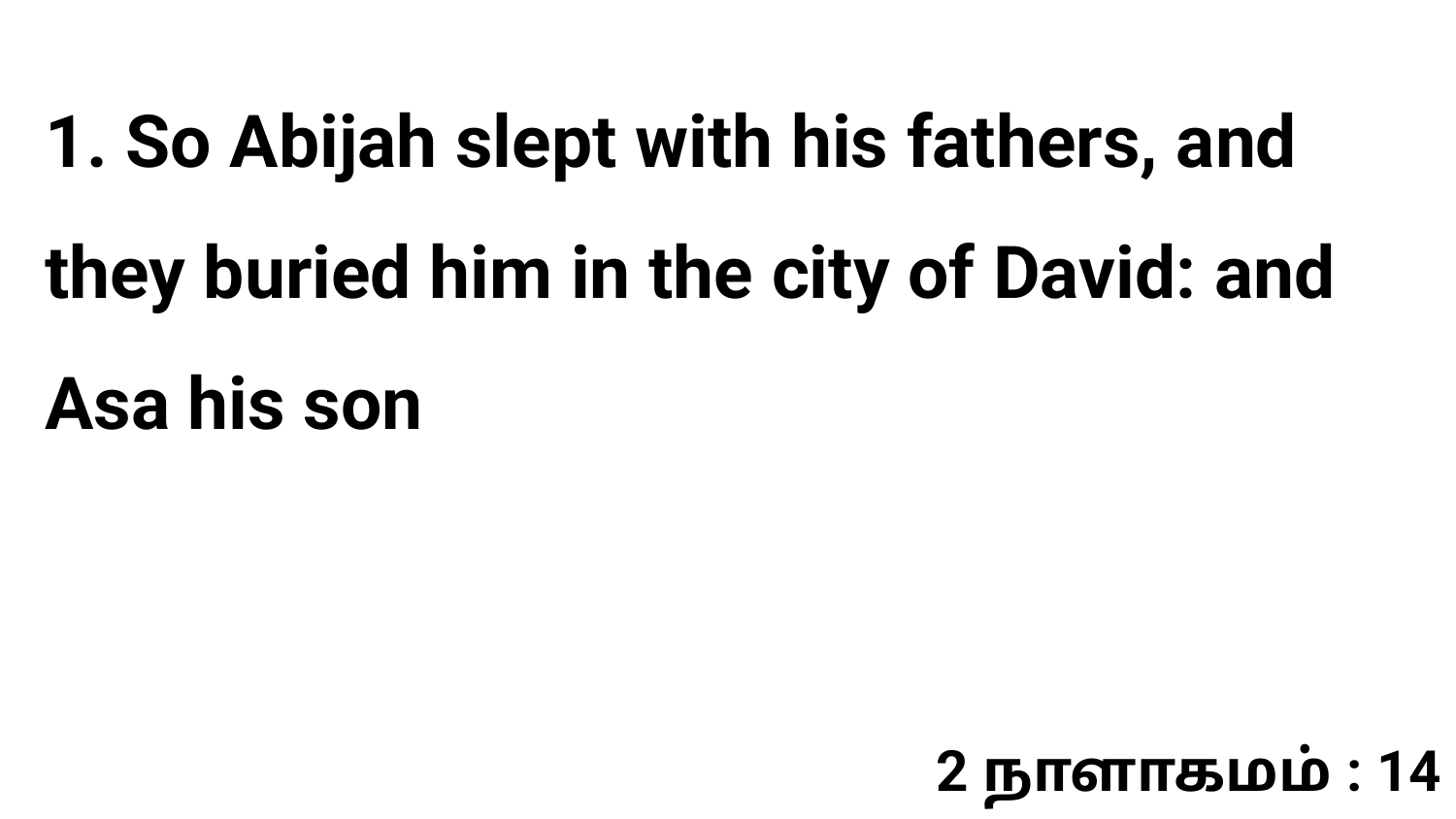

1. So Abijah slept with his fathers, and they buried him in the city of David: and Asa his son
2 நாளாகமம் : 14